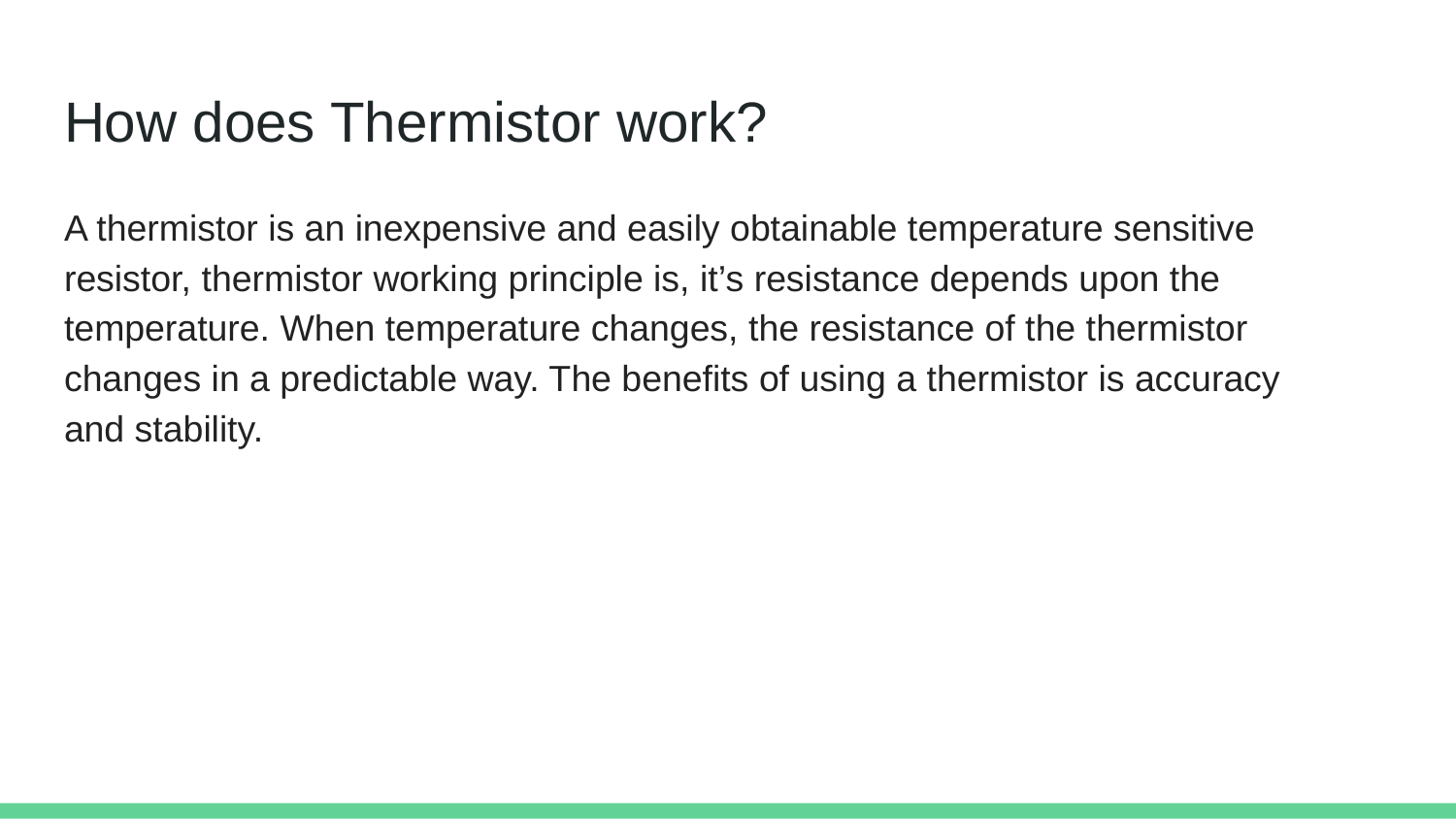

# How does Thermistor work?
A thermistor is an inexpensive and easily obtainable temperature sensitive resistor, thermistor working principle is, it’s resistance depends upon the temperature. When temperature changes, the resistance of the thermistor changes in a predictable way. The benefits of using a thermistor is accuracy and stability.